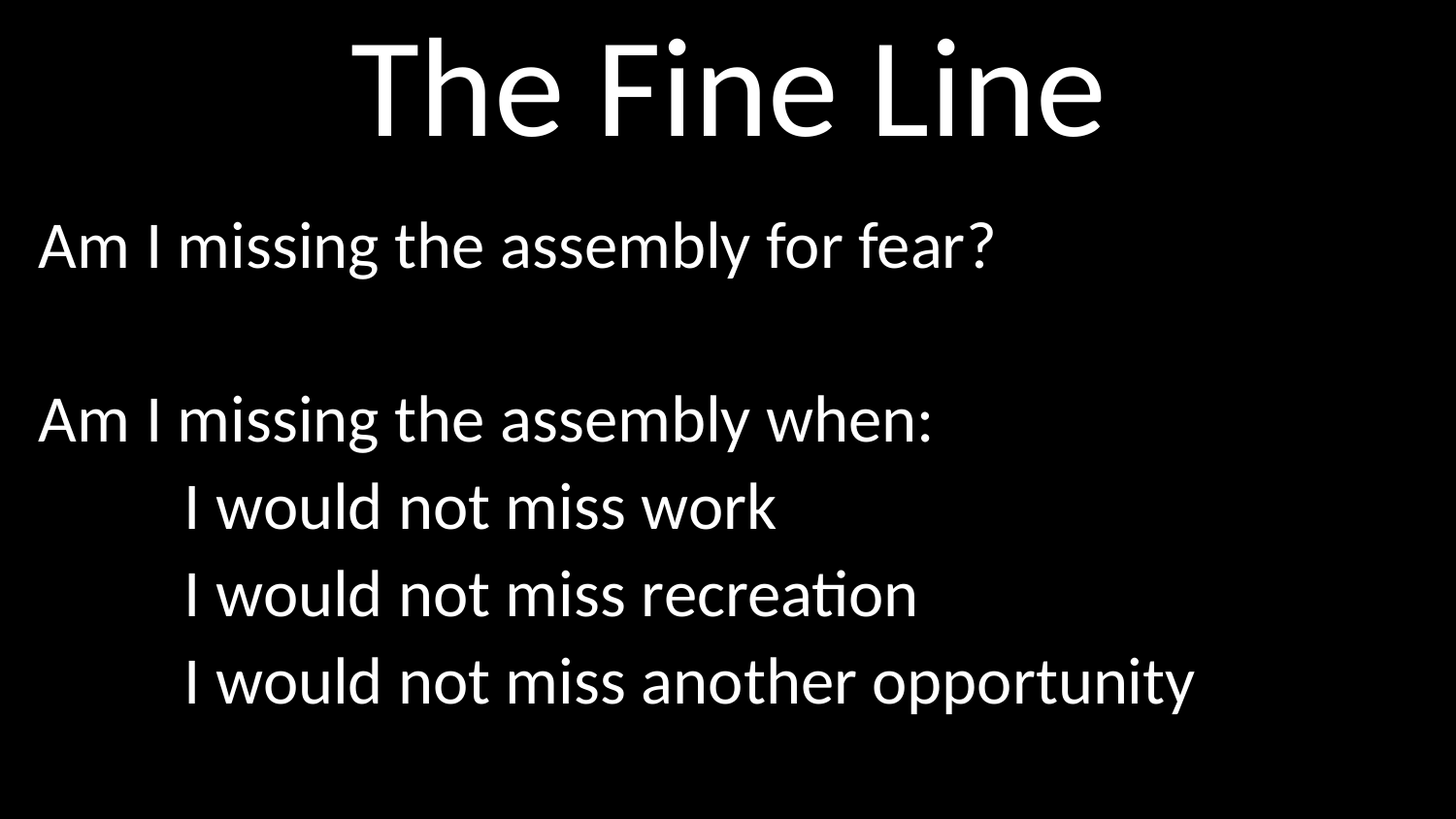

# The Fine Line
Am I missing the assembly for fear?

Am I missing the assembly when:
	I would not miss work
	I would not miss recreation
	I would not miss another opportunity